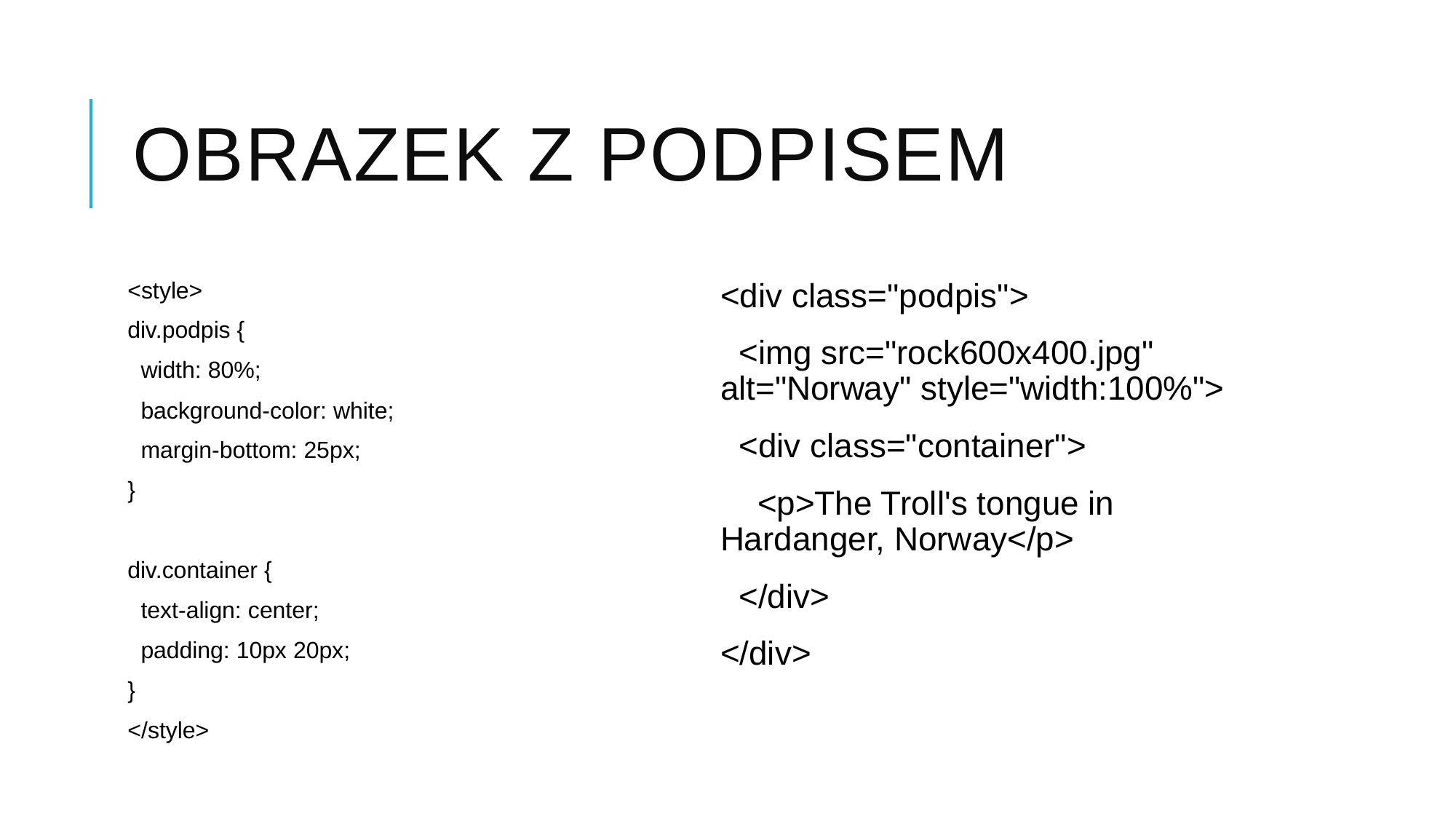

# Obrazek z podpisem
<style>
div.podpis {
  width: 80%;
  background-color: white;
  margin-bottom: 25px;
}

div.container {
  text-align: center;
  padding: 10px 20px;
}
</style>

<div class="podpis">
  <img src="rock600x400.jpg" alt="Norway" style="width:100%">
  <div class="container">
    <p>The Troll's tongue in Hardanger, Norway</p>
  </div>
</div>